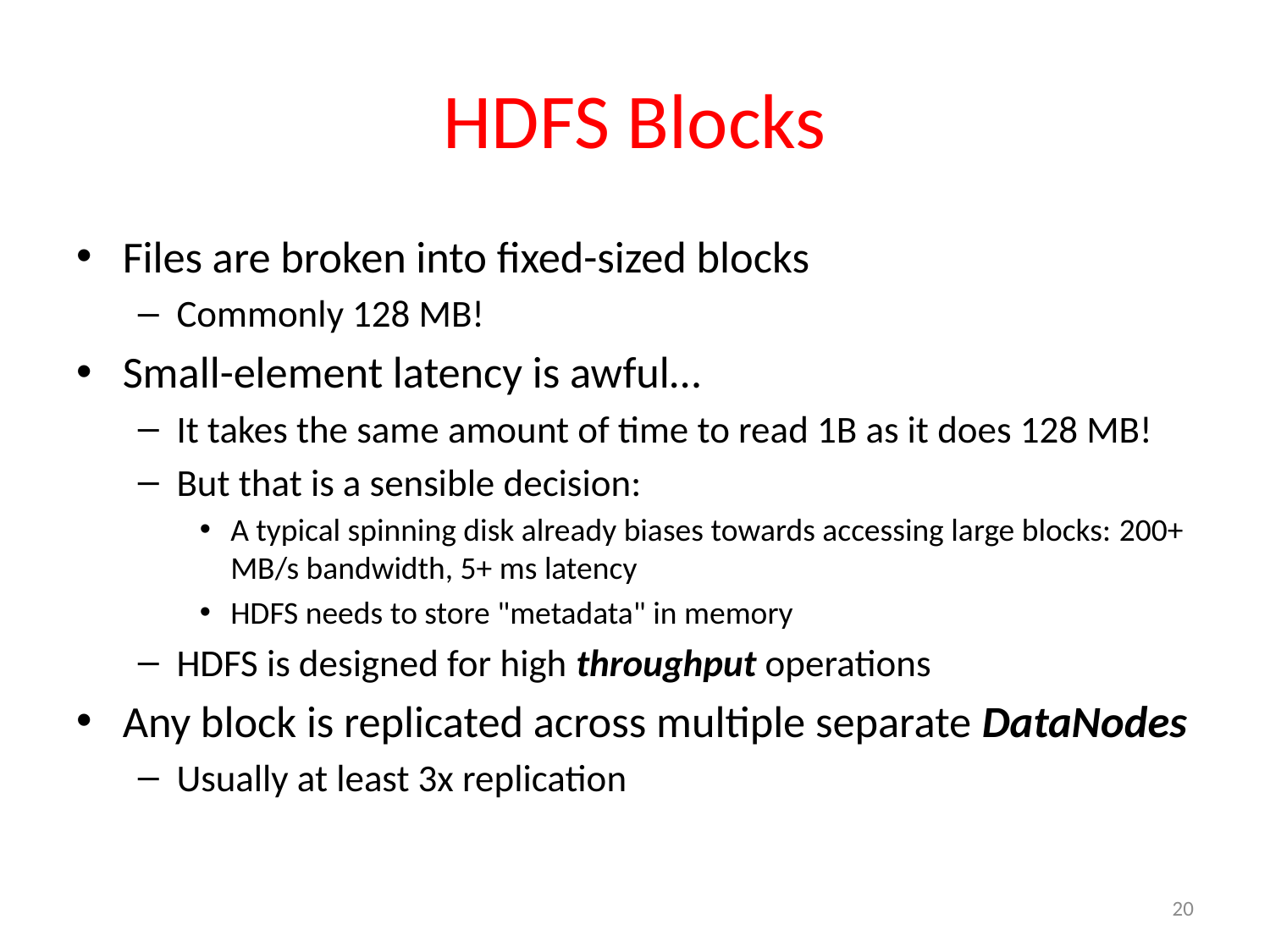

# HDFS Blocks
Files are broken into fixed-sized blocks
Commonly 128 MB!
Small-element latency is awful…
It takes the same amount of time to read 1B as it does 128 MB!
But that is a sensible decision:
A typical spinning disk already biases towards accessing large blocks: 200+ MB/s bandwidth, 5+ ms latency
HDFS needs to store "metadata" in memory
HDFS is designed for high throughput operations
Any block is replicated across multiple separate DataNodes
Usually at least 3x replication

20